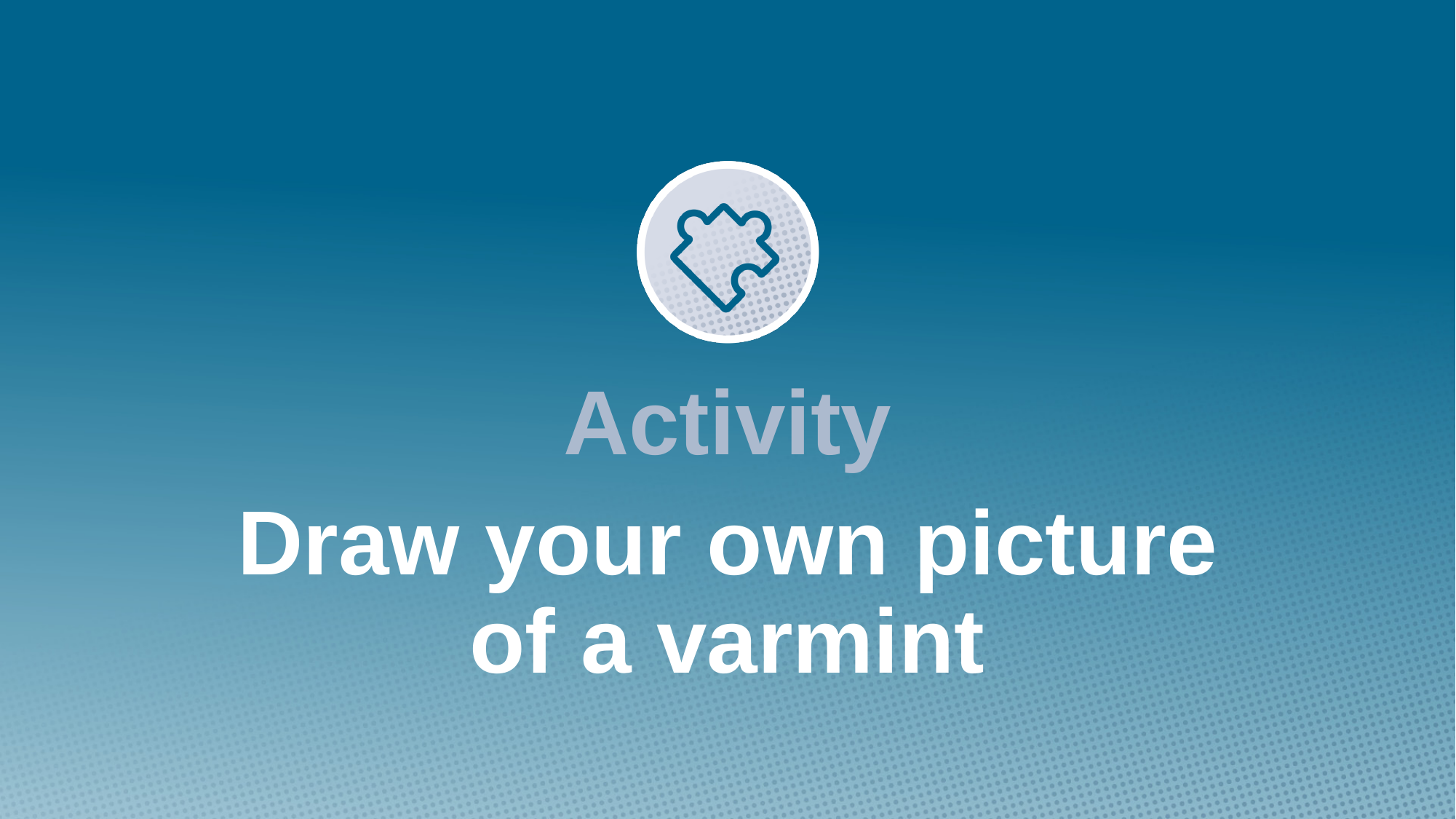

# Draw your own picture of a varmint